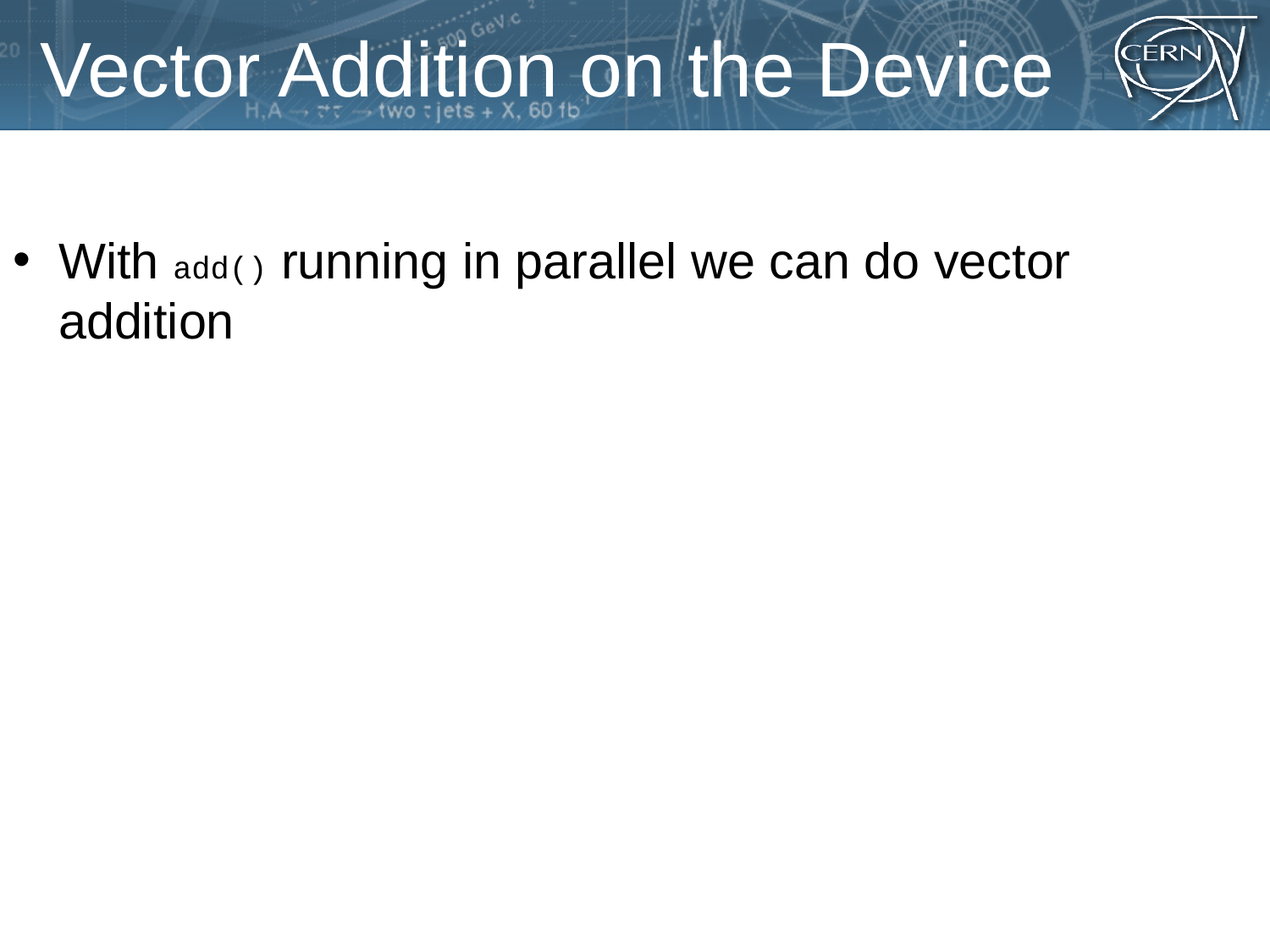

# Vector Addition on the Device
With add() running in parallel we can do vector addition